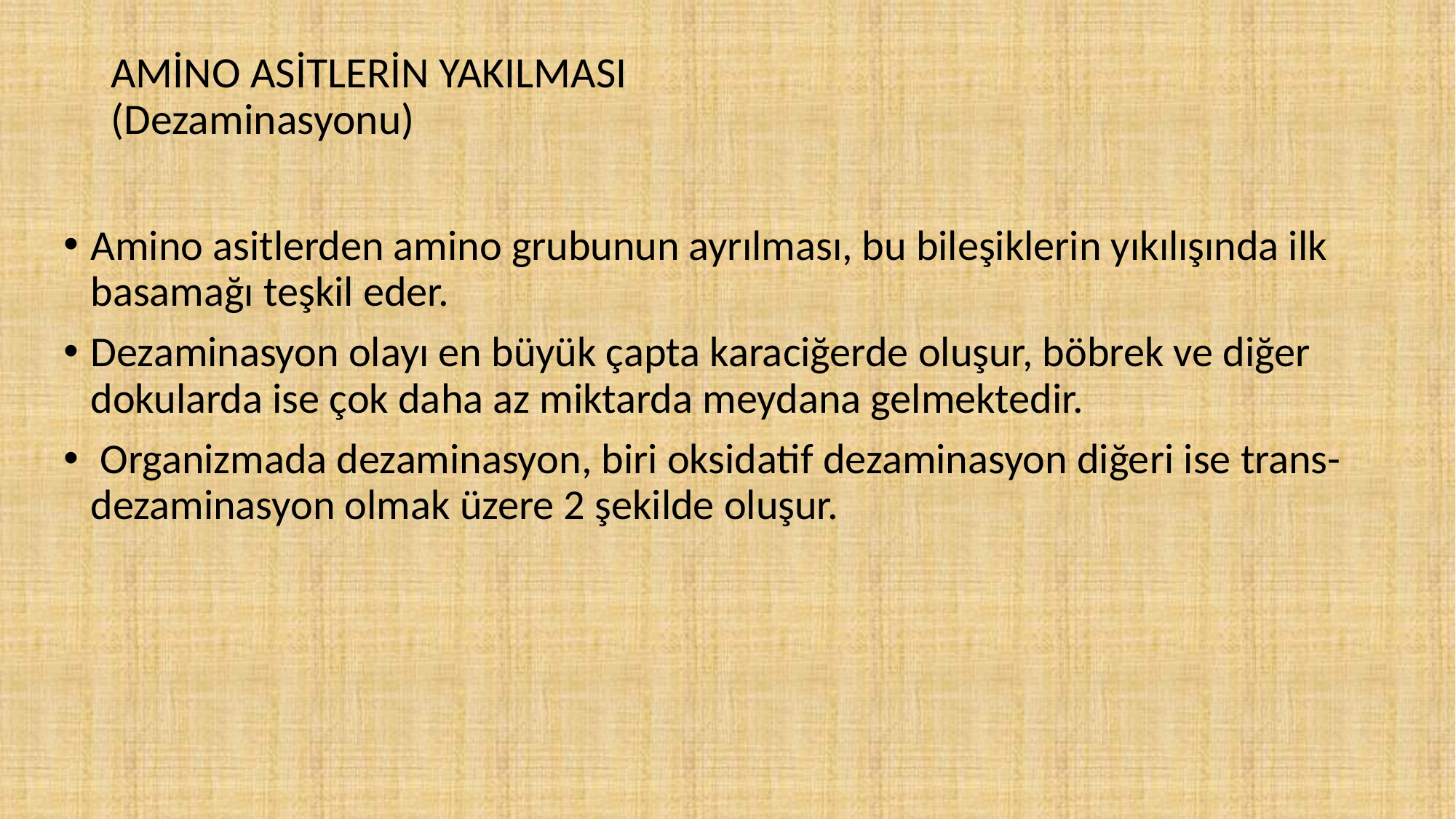

# AMİNO ASİTLERİN YAKILMASI (Dezaminasyonu)
Amino asitlerden amino grubunun ayrılması, bu bileşiklerin yıkılışında ilk basamağı teşkil eder.
Dezaminasyon olayı en büyük çapta karaciğerde oluşur, böbrek ve diğer dokularda ise çok daha az miktarda meydana gelmektedir.
 Organizmada dezaminasyon, biri oksidatif dezaminasyon diğeri ise trans-dezaminasyon olmak üzere 2 şekilde oluşur.